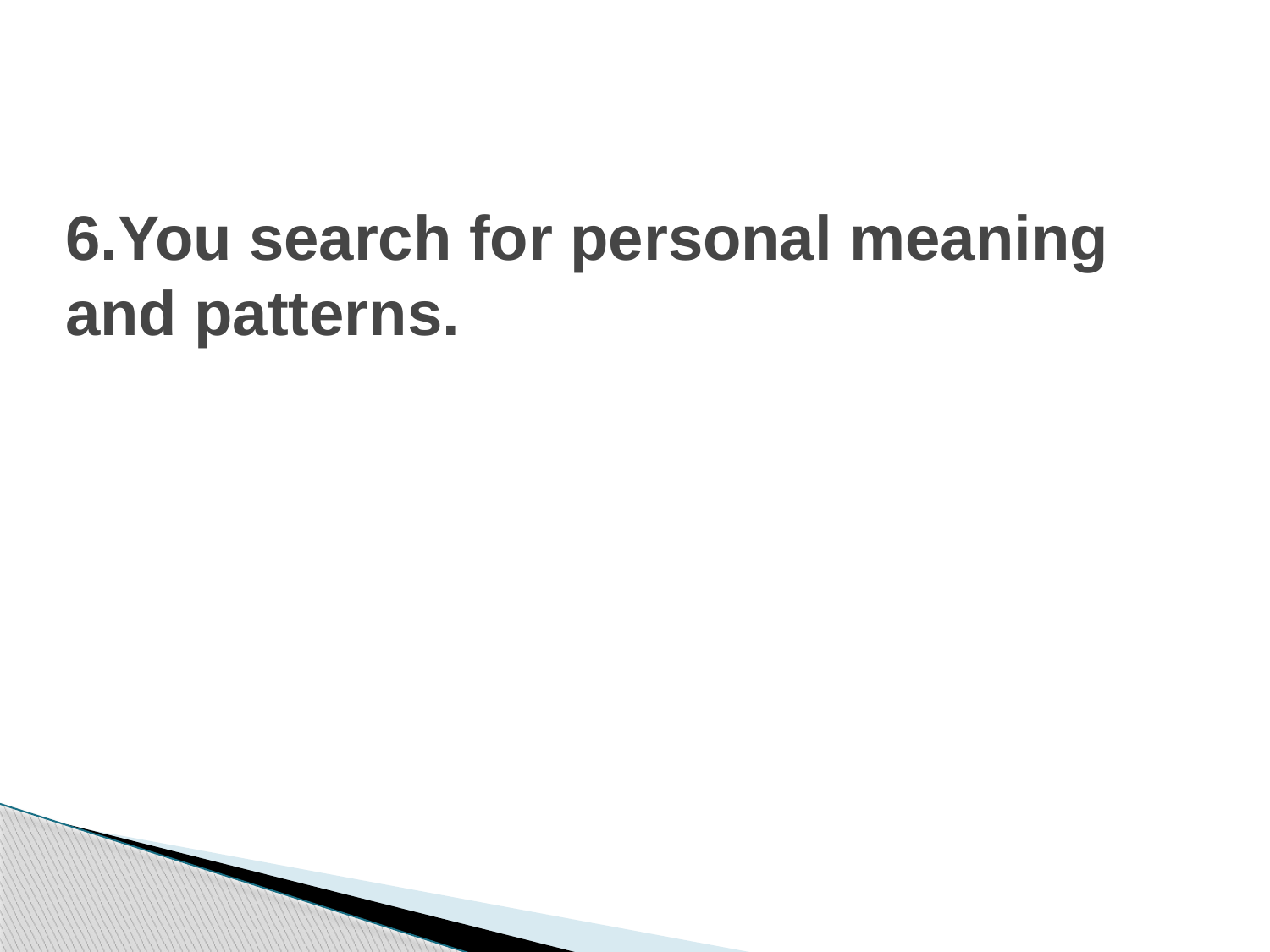

# 6.You search for personal meaning and patterns.